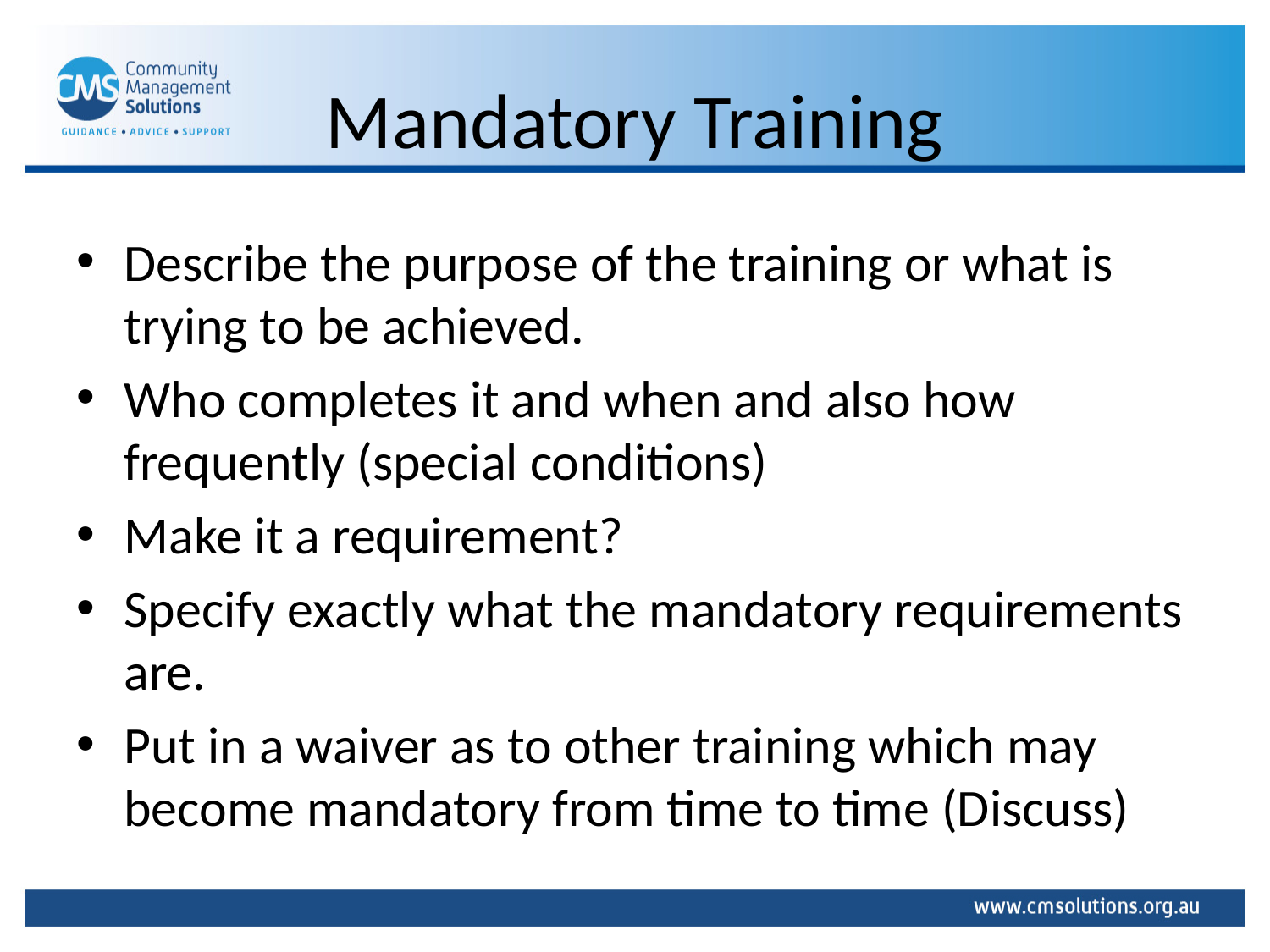

# Mandatory Training
Describe the purpose of the training or what is trying to be achieved.
Who completes it and when and also how frequently (special conditions)
Make it a requirement?
Specify exactly what the mandatory requirements are.
Put in a waiver as to other training which may become mandatory from time to time (Discuss)